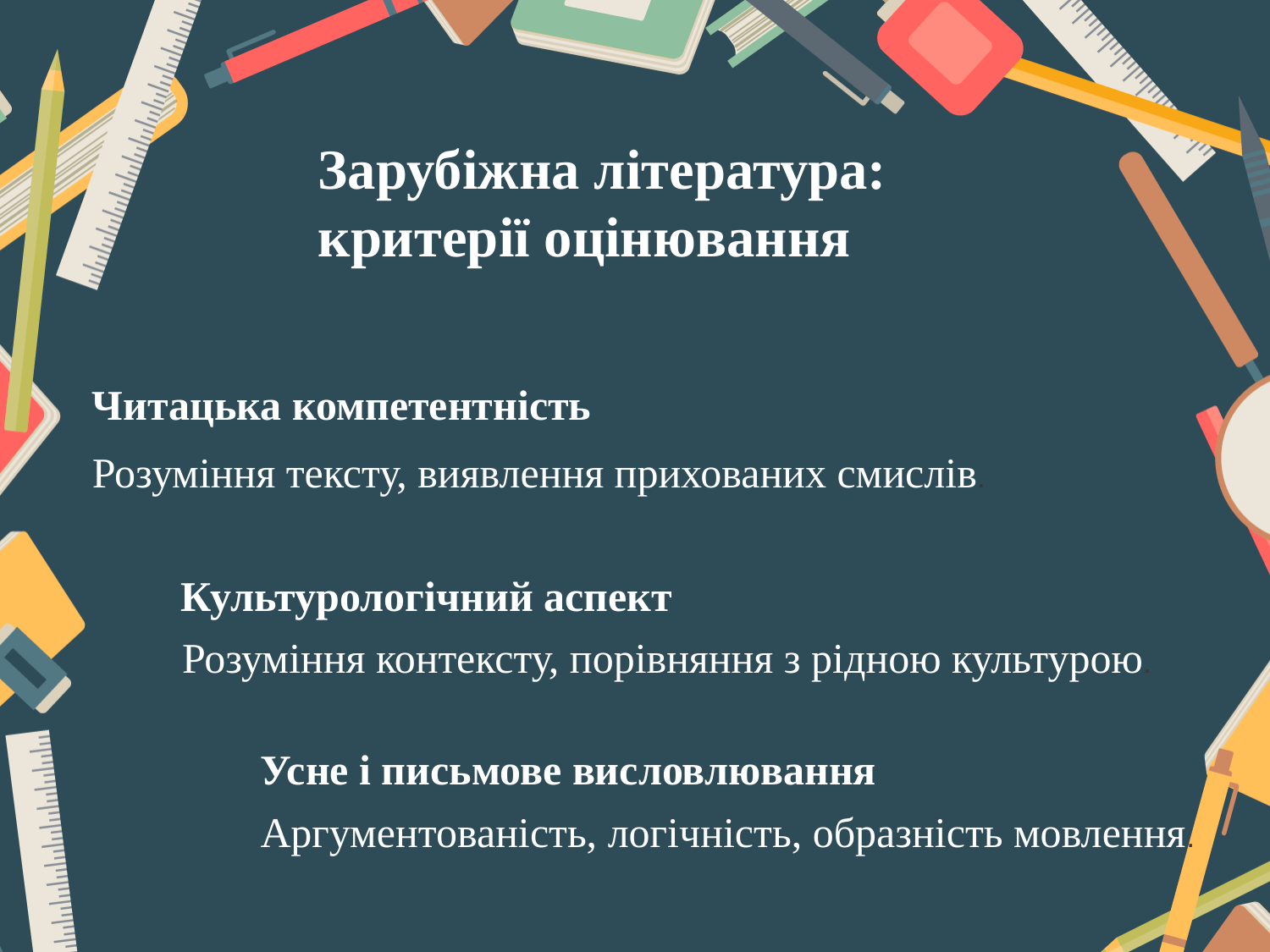

Зарубіжна література:
критерії оцінювання
Читацька компетентність
Розуміння тексту, виявлення прихованих смислів.
Культурологічний аспект
Розуміння контексту, порівняння з рідною культурою.
Усне і письмове висловлювання
Аргументованість, логічність, образність мовлення.